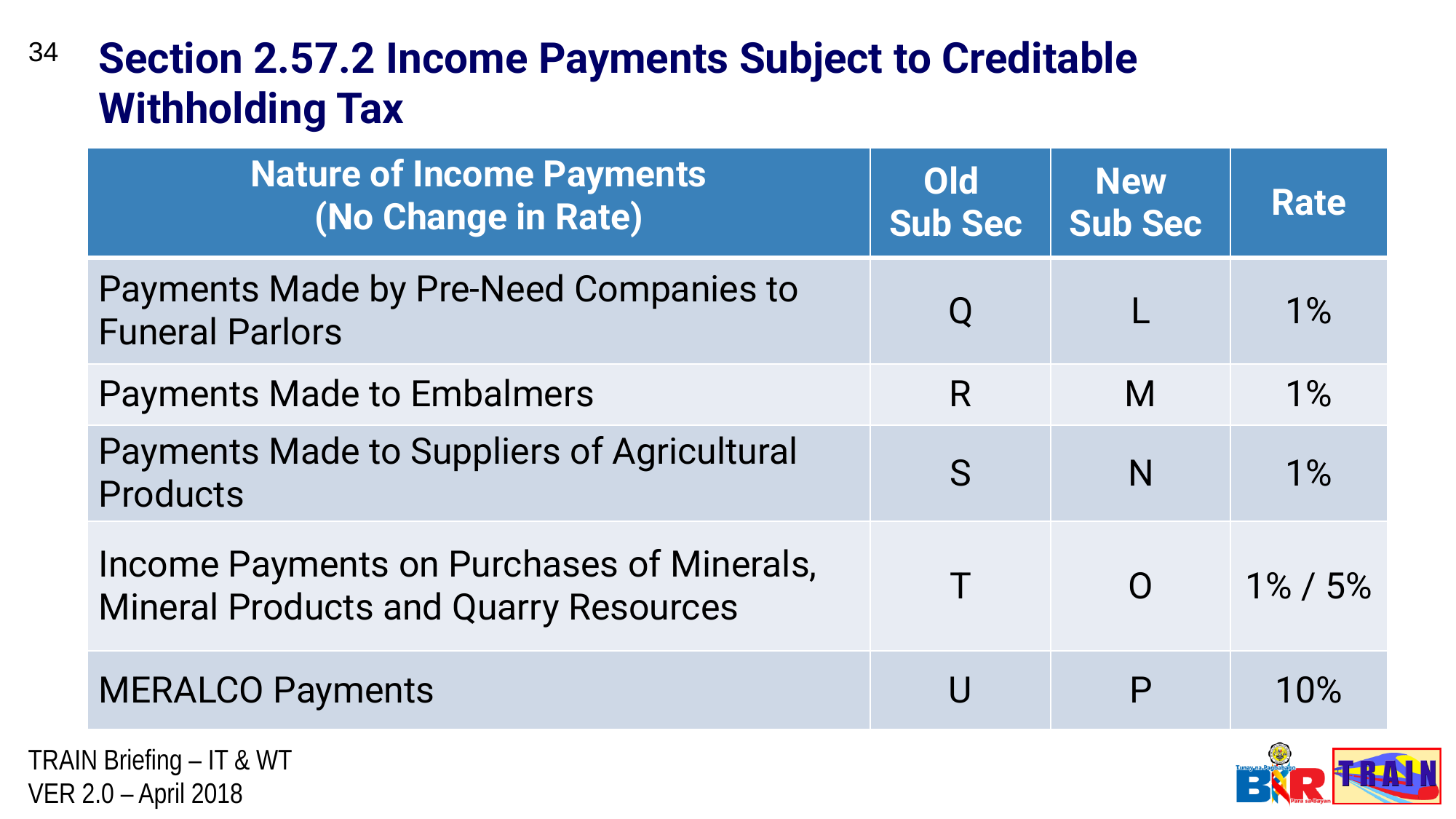

34
Section 2.57.2 Income Payments Subject to Creditable Withholding Tax
| Nature of Income Payments (No Change in Rate) | Old Sub Sec | New Sub Sec | Rate |
| --- | --- | --- | --- |
| Payments Made by Pre-Need Companies to Funeral Parlors | Q | L | 1% |
| Payments Made to Embalmers | R | M | 1% |
| Payments Made to Suppliers of Agricultural Products | S | N | 1% |
| Income Payments on Purchases of Minerals, Mineral Products and Quarry Resources | T | O | 1% / 5% |
| MERALCO Payments | U | P | 10% |